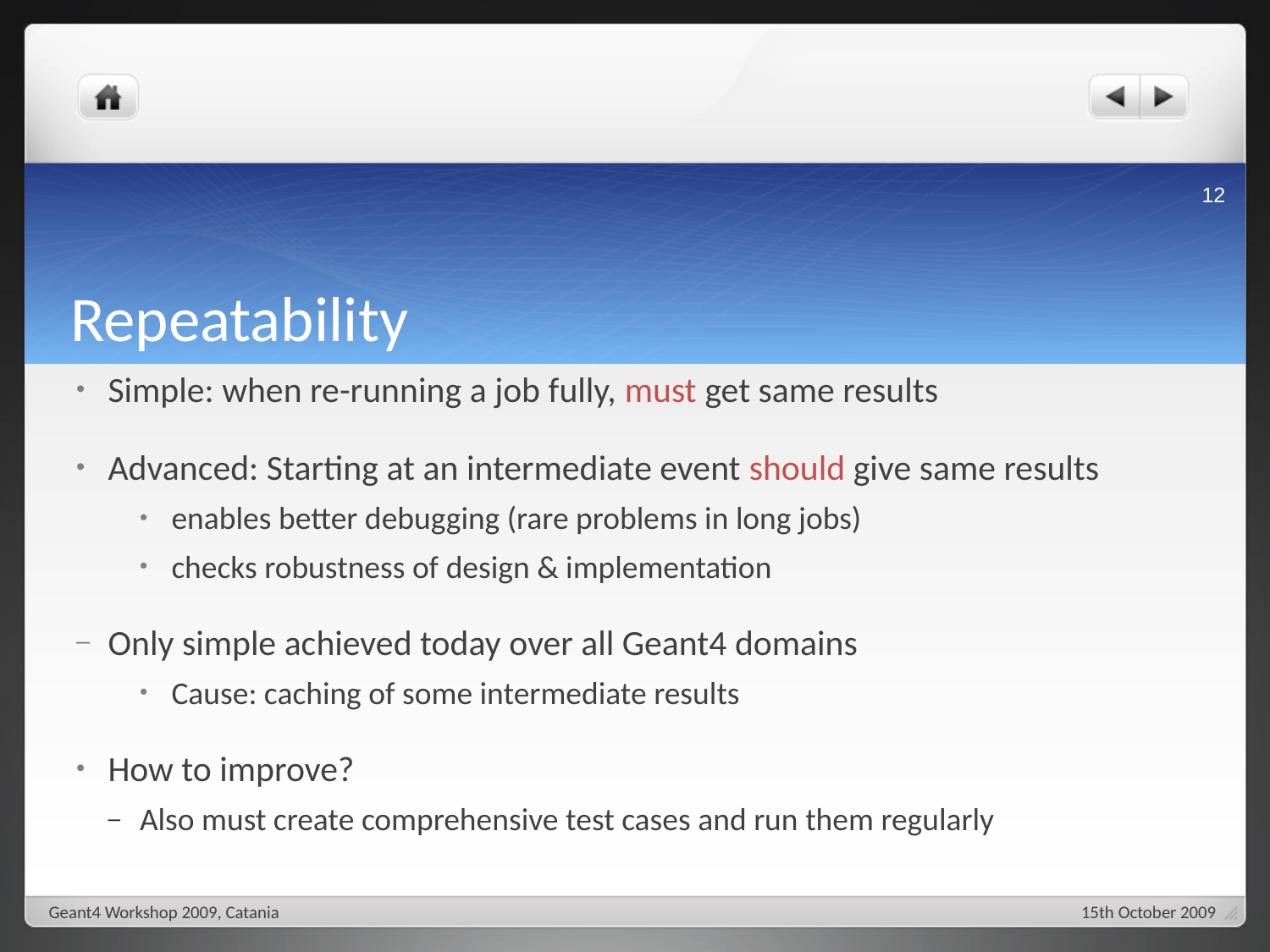

12
# Repeatability
Simple: when re-running a job fully, must get same results
Advanced: Starting at an intermediate event should give same results
enables better debugging (rare problems in long jobs)
checks robustness of design & implementation
Only simple achieved today over all Geant4 domains
Cause: caching of some intermediate results
How to improve?
Also must create comprehensive test cases and run them regularly

Geant4 Workshop 2009, Catania
15th October 2009